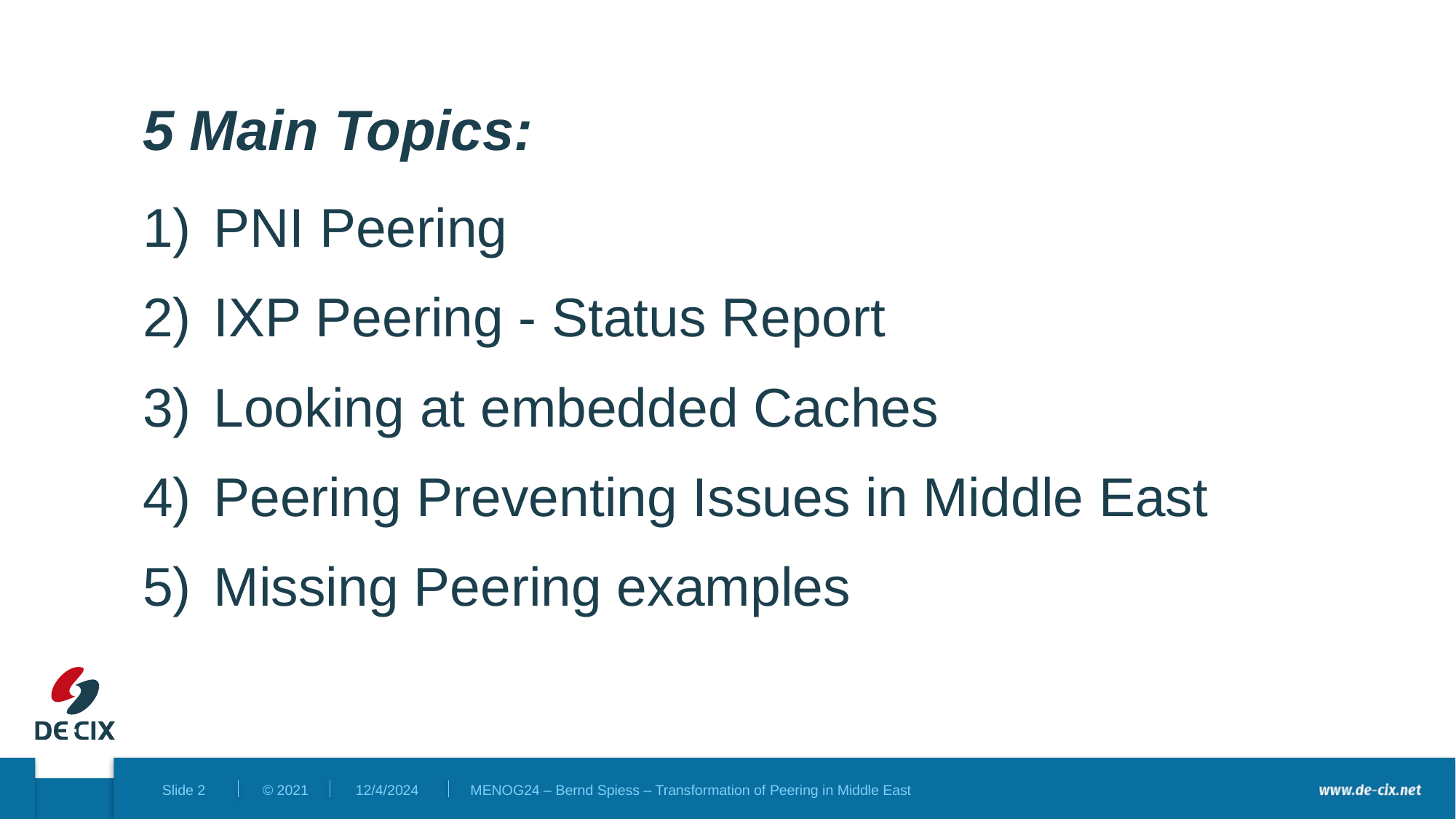

# 5 Main Topics:
PNI Peering
IXP Peering - Status Report
Looking at embedded Caches
Peering Preventing Issues in Middle East
Missing Peering examples
12/4/2024
MENOG24 – Bernd Spiess – Transformation of Peering in Middle East
Slide 2